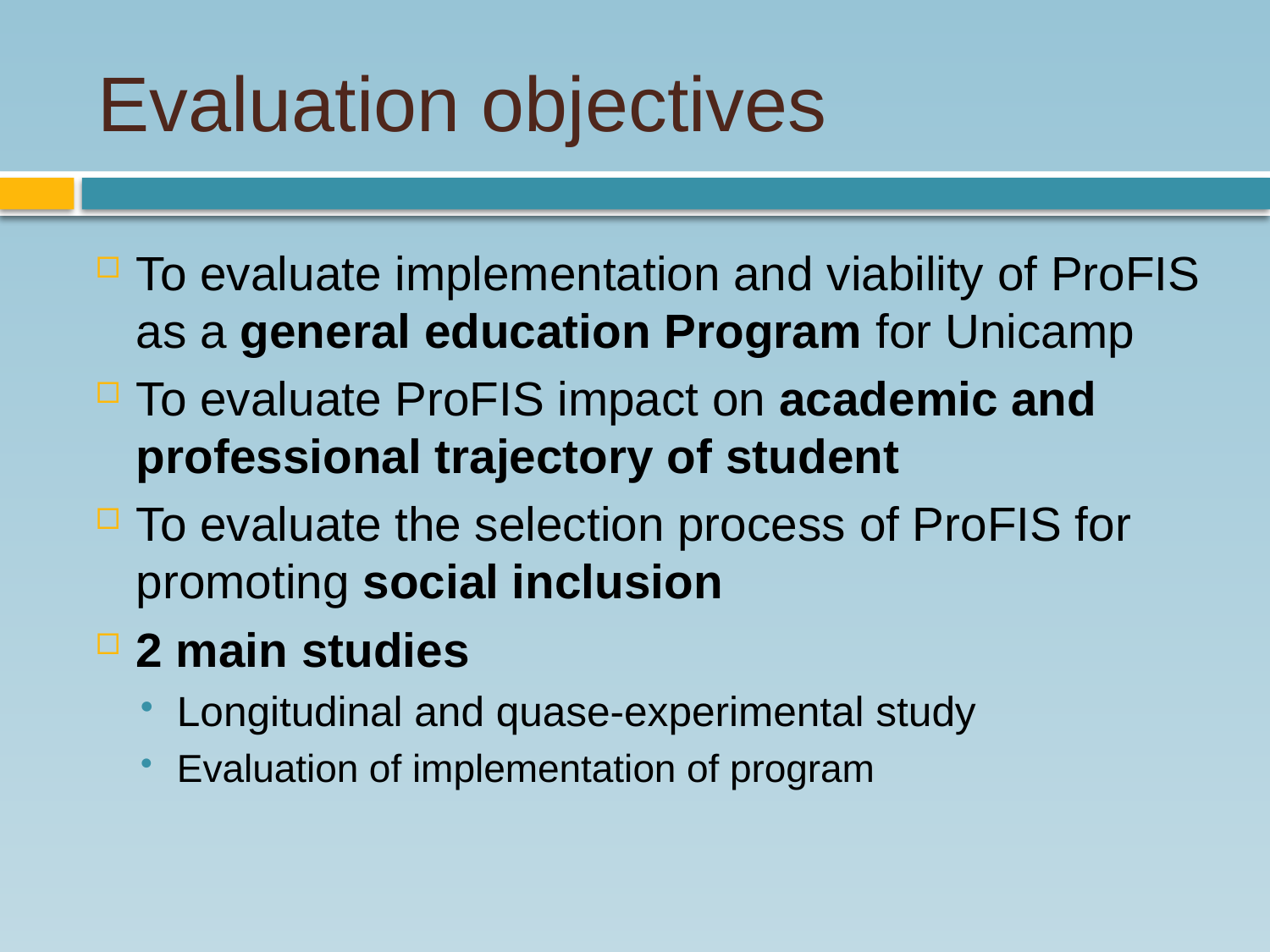

# Evaluation objectives
To evaluate implementation and viability of ProFIS as a general education Program for Unicamp
To evaluate ProFIS impact on academic and professional trajectory of student
To evaluate the selection process of ProFIS for promoting social inclusion
2 main studies
Longitudinal and quase-experimental study
Evaluation of implementation of program